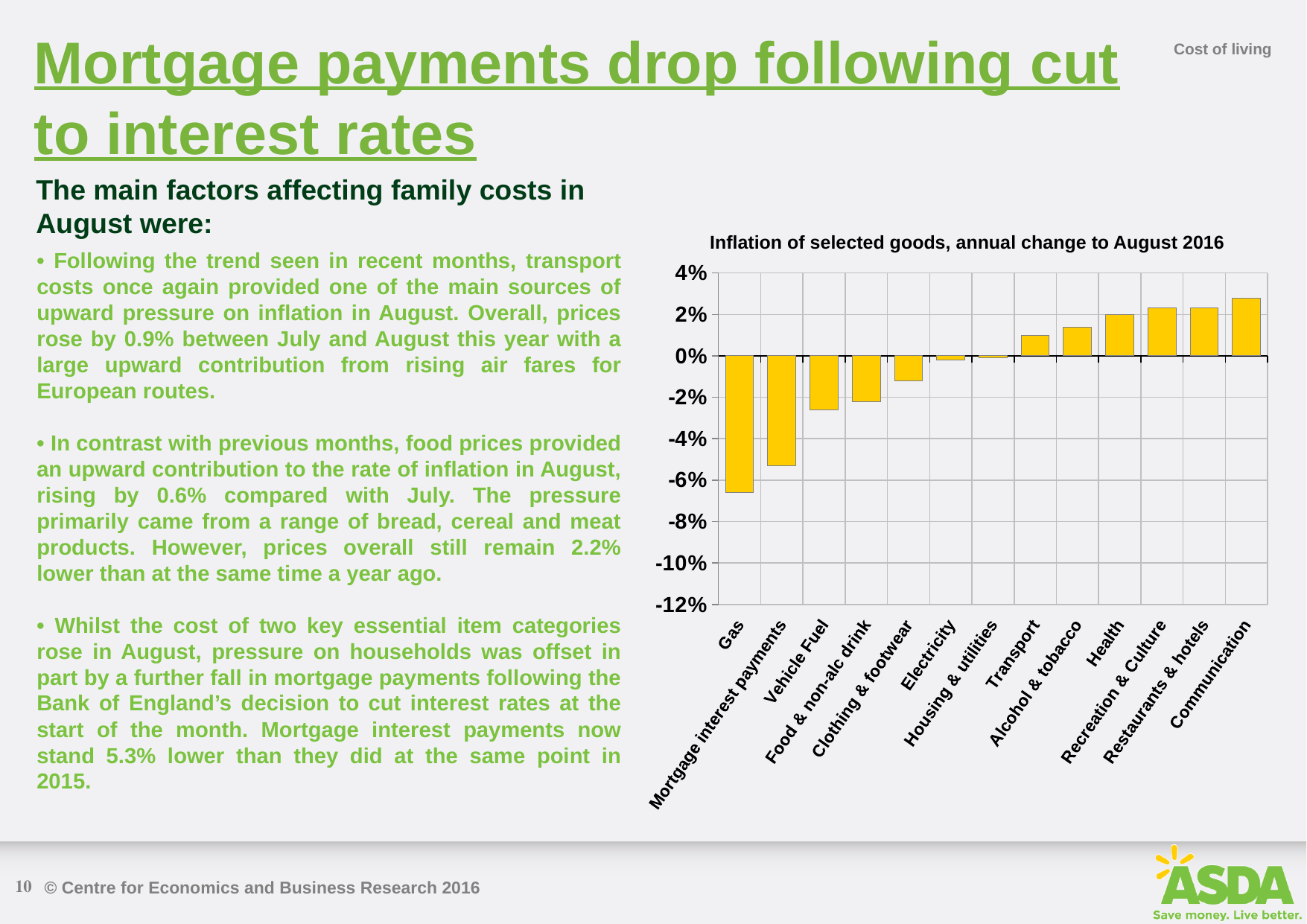

Mortgage payments drop following cut to interest rates
Cost of living
The main factors affecting family costs in August were:

Inflation of selected goods, annual change to August 2016
• Following the trend seen in recent months, transport costs once again provided one of the main sources of upward pressure on inflation in August. Overall, prices rose by 0.9% between July and August this year with a large upward contribution from rising air fares for European routes.

• In contrast with previous months, food prices provided an upward contribution to the rate of inflation in August, rising by 0.6% compared with July. The pressure primarily came from a range of bread, cereal and meat products. However, prices overall still remain 2.2% lower than at the same time a year ago.

• Whilst the cost of two key essential item categories rose in August, pressure on households was offset in part by a further fall in mortgage payments following the Bank of England’s decision to cut interest rates at the start of the month. Mortgage interest payments now stand 5.3% lower than they did at the same point in 2015.

### Chart

| Category | Series 1 |
|---|---|
| Gas | -0.066 |
| Mortgage interest payments | -0.053 |
| Vehicle Fuel | -0.026 |
| Food & non-alc drink | -0.022 |
| Clothing & footwear | -0.012 |
| Electricity | -0.002 |
| Housing & utilities | -0.001 |
| Transport | 0.01 |
| Alcohol & tobacco | 0.014 |
| Health | 0.02 |
| Recreation & Culture | 0.023 |
| Restaurants & hotels | 0.023 |
| Communication | 0.028 |
10